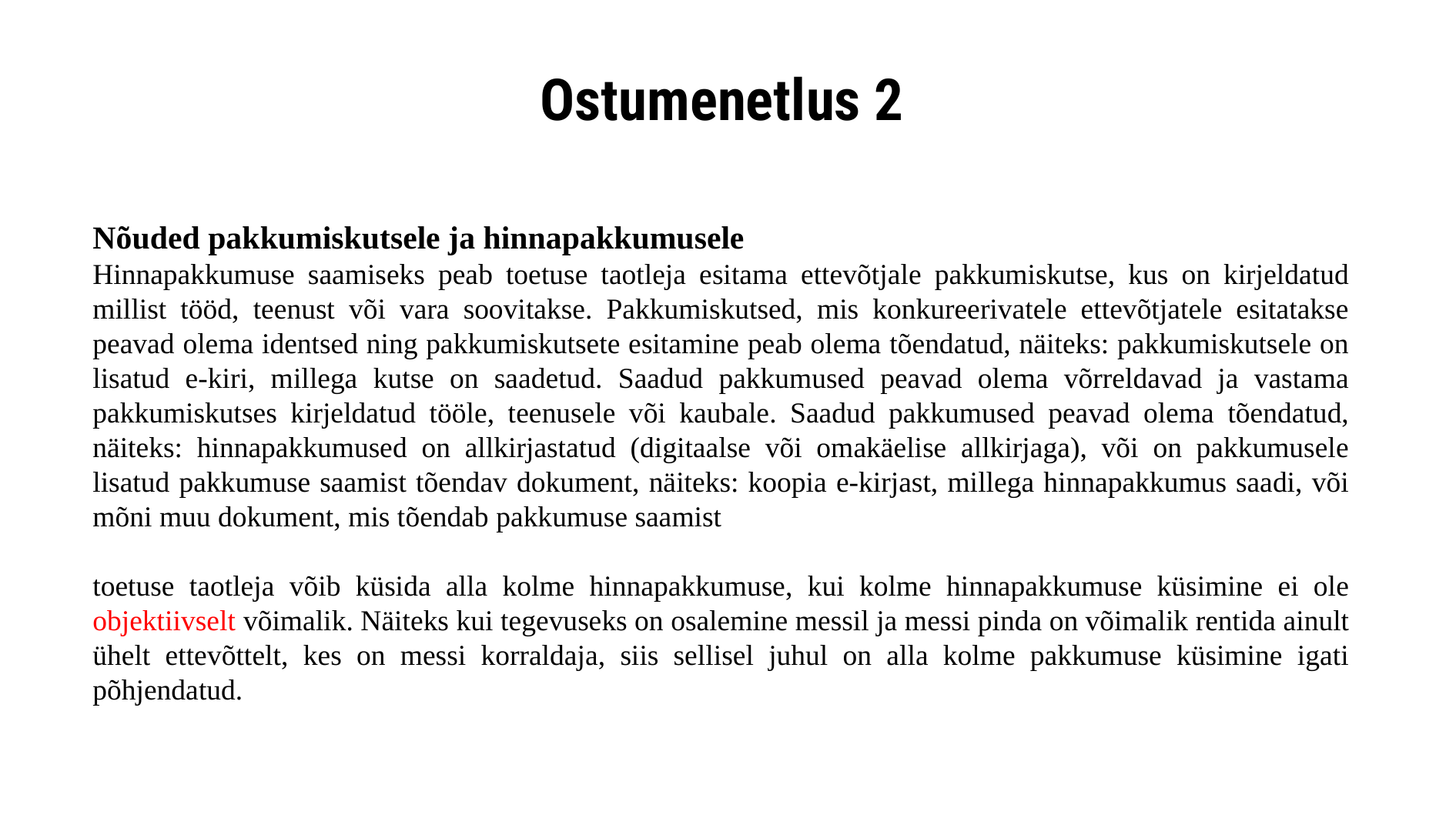

# Ostumenetlus 2
Nõuded pakkumiskutsele ja hinnapakkumusele
Hinnapakkumuse saamiseks peab toetuse taotleja esitama ettevõtjale pakkumiskutse, kus on kirjeldatud millist tööd, teenust või vara soovitakse. Pakkumiskutsed, mis konkureerivatele ettevõtjatele esitatakse peavad olema identsed ning pakkumiskutsete esitamine peab olema tõendatud, näiteks: pakkumiskutsele on lisatud e-kiri, millega kutse on saadetud. Saadud pakkumused peavad olema võrreldavad ja vastama pakkumiskutses kirjeldatud tööle, teenusele või kaubale. Saadud pakkumused peavad olema tõendatud, näiteks: hinnapakkumused on allkirjastatud (digitaalse või omakäelise allkirjaga), või on pakkumusele lisatud pakkumuse saamist tõendav dokument, näiteks: koopia e-kirjast, millega hinnapakkumus saadi, või mõni muu dokument, mis tõendab pakkumuse saamist

toetuse taotleja võib küsida alla kolme hinnapakkumuse, kui kolme hinnapakkumuse küsimine ei ole objektiivselt võimalik. Näiteks kui tegevuseks on osalemine messil ja messi pinda on võimalik rentida ainult ühelt ettevõttelt, kes on messi korraldaja, siis sellisel juhul on alla kolme pakkumuse küsimine igati põhjendatud.